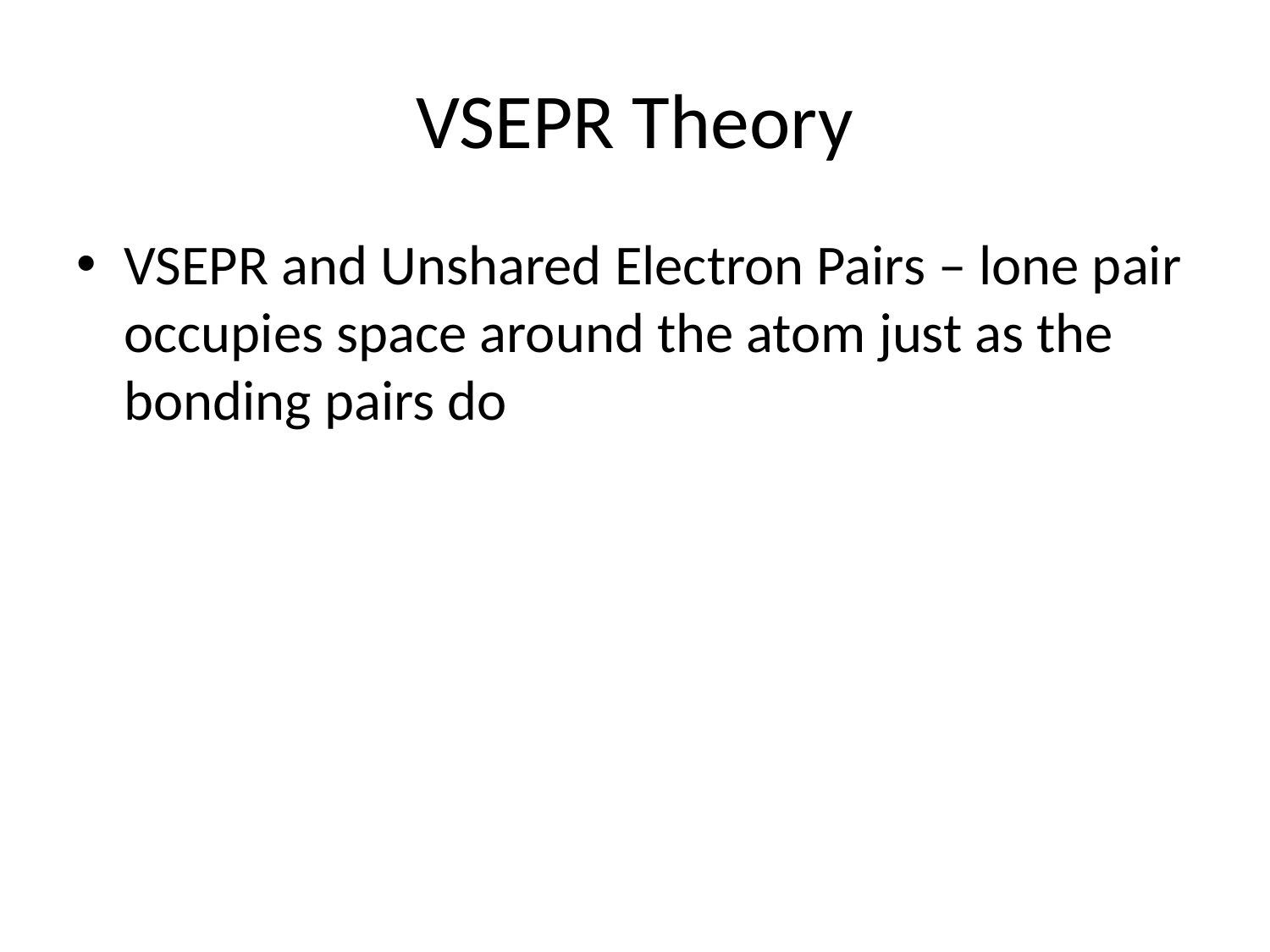

# VSEPR Theory
VSEPR and Unshared Electron Pairs – lone pair occupies space around the atom just as the bonding pairs do